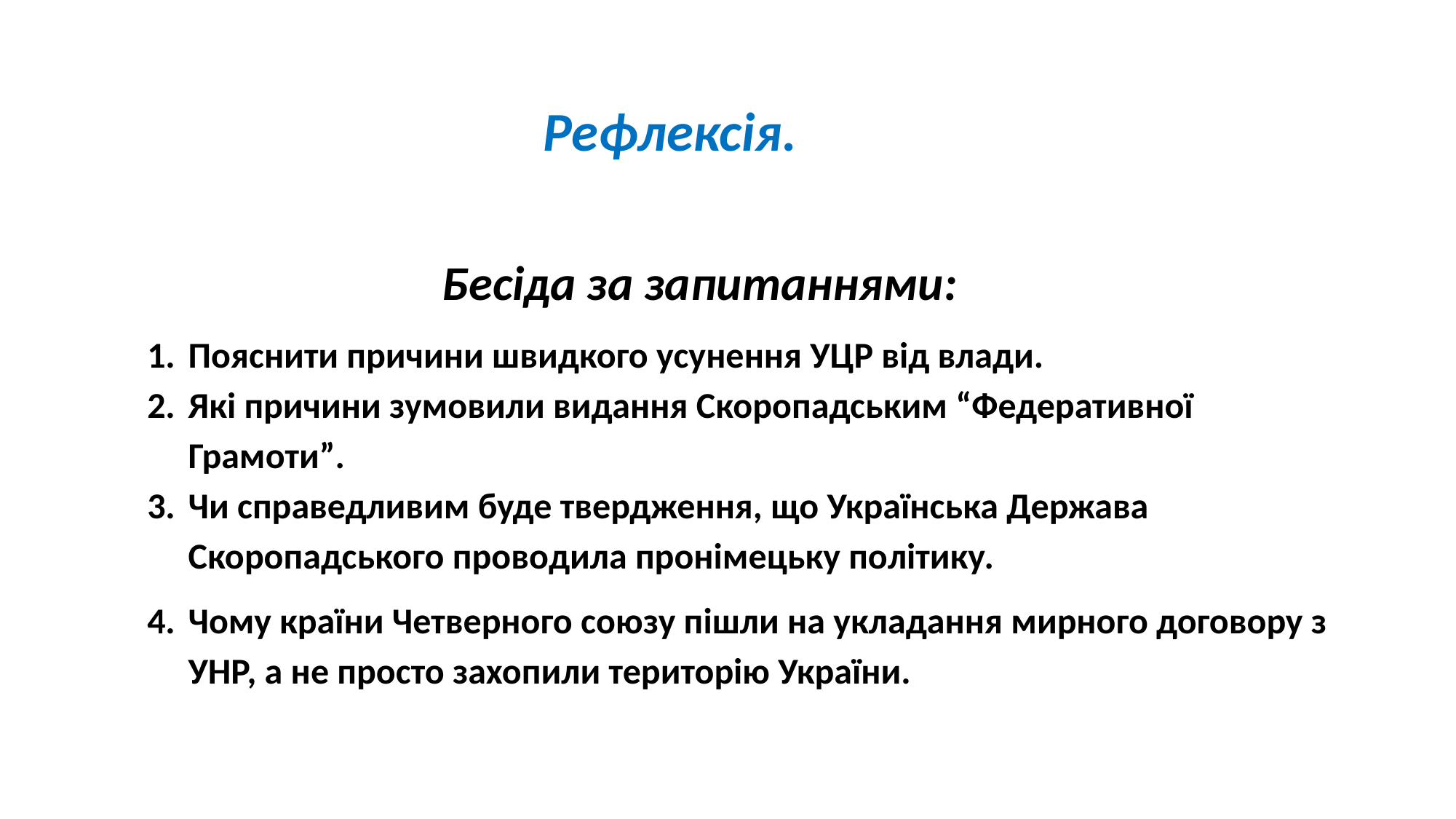

Рефлексія.

                           Бесіда за запитаннями:
Пояснити причини швидкого усунення УЦР від влади.
Які причини зумовили видання Скоропадським “Федеративної Грамоти”.
Чи справедливим буде твердження, що Українська Держава Скоропадського проводила пронімецьку політику.
Чому країни Четверного союзу пішли на укладання мирного договору з УНР, а не просто захопили територію України.